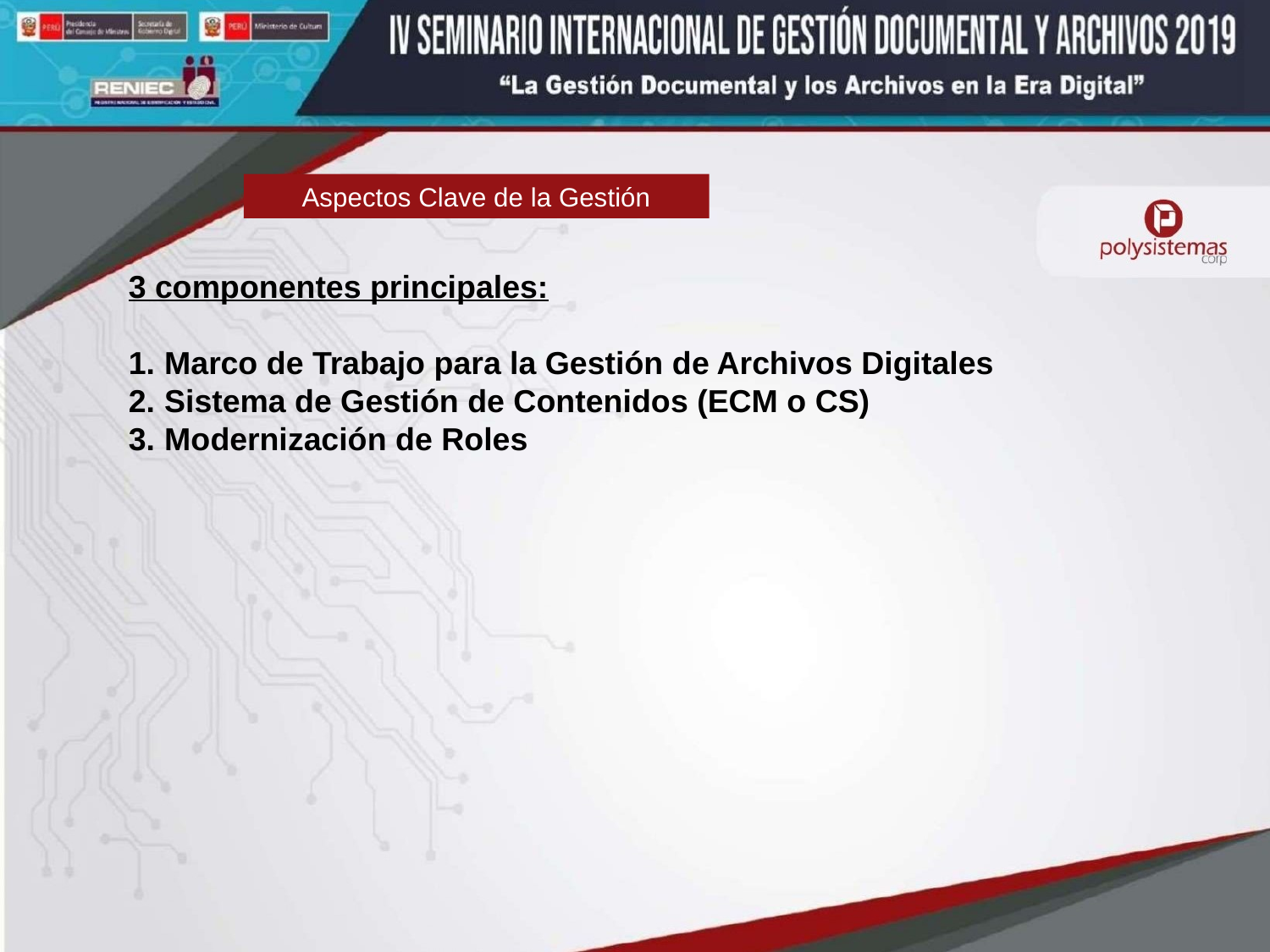

Aspectos Clave de la Gestión
3 componentes principales:

Marco de Trabajo para la Gestión de Archivos Digitales
Sistema de Gestión de Contenidos (ECM o CS)
Modernización de Roles